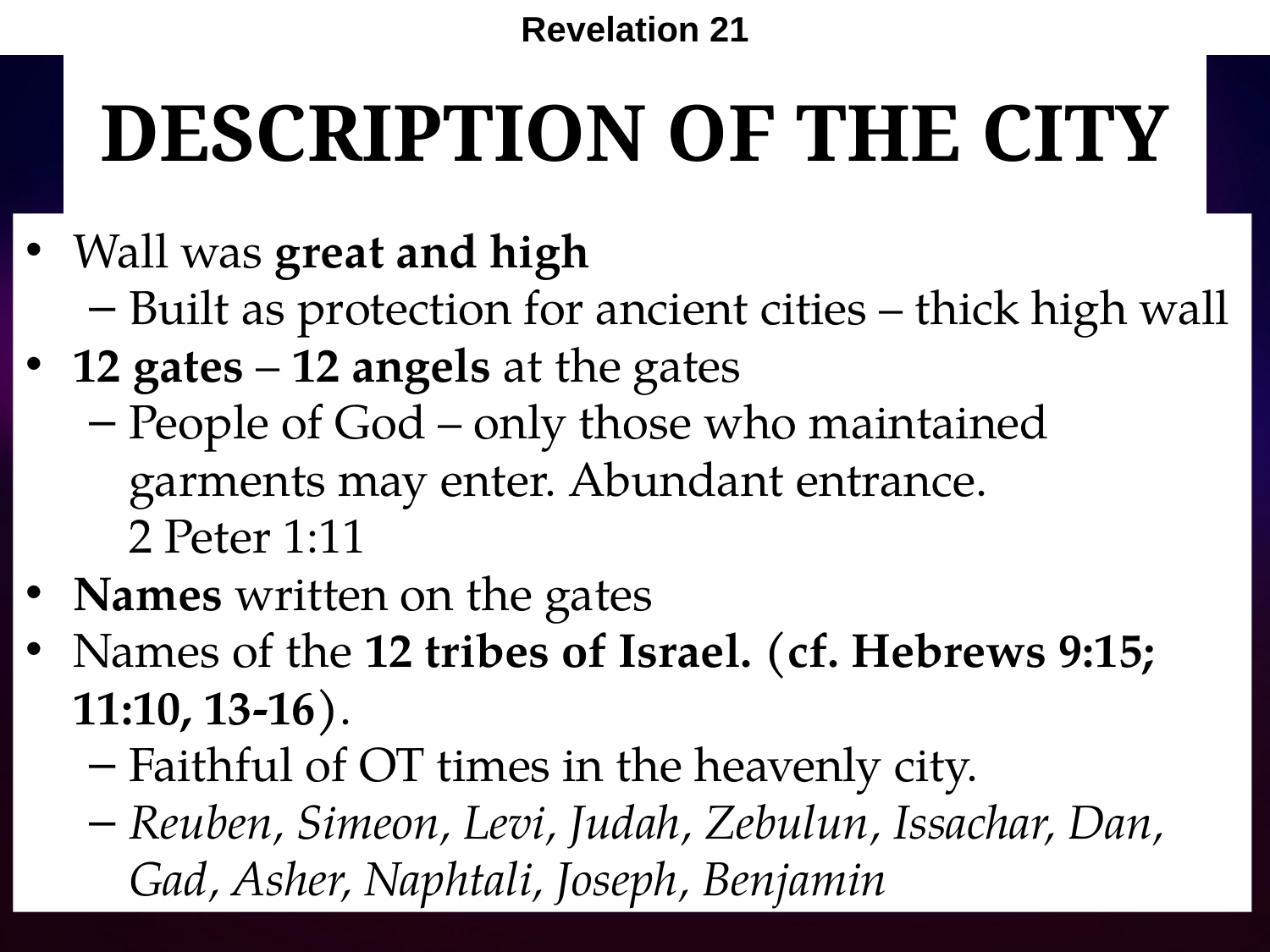

Revelation 21
# Description of the City
Wall was great and high
Built as protection for ancient cities – thick high wall
12 gates – 12 angels at the gates
People of God – only those who maintained garments may enter. Abundant entrance.
2 Peter 1:11
Names written on the gates
Names of the 12 tribes of Israel. (cf. Hebrews 9:15; 11:10, 13-16).
Faithful of OT times in the heavenly city.
Reuben, Simeon, Levi, Judah, Zebulun, Issachar, Dan, Gad, Asher, Naphtali, Joseph, Benjamin